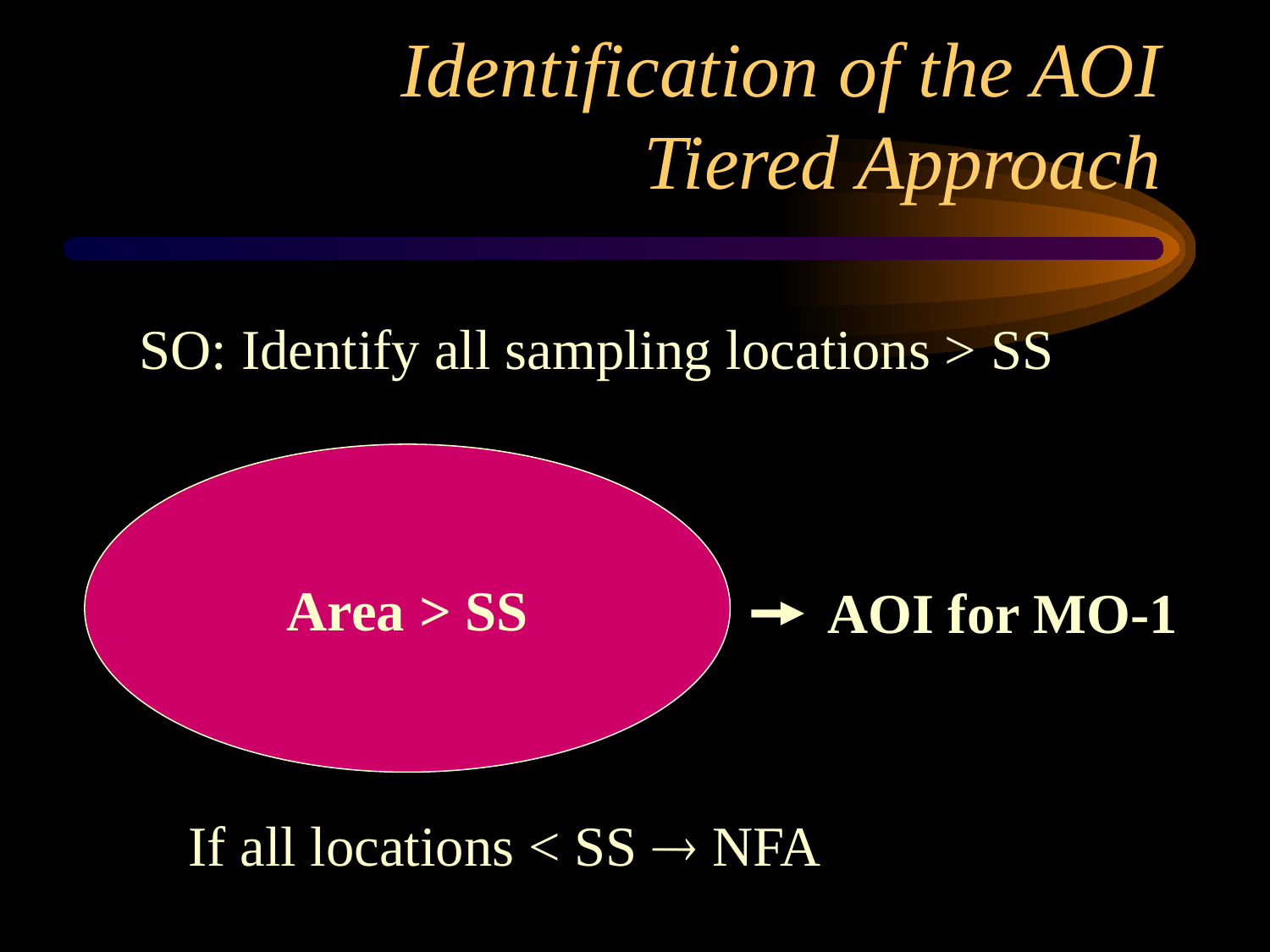

# Identification of the AOI Tiered Approach

SO: Identify all sampling locations > SS
Area > SS
AOI for MO-1

If all locations < SS → NFA